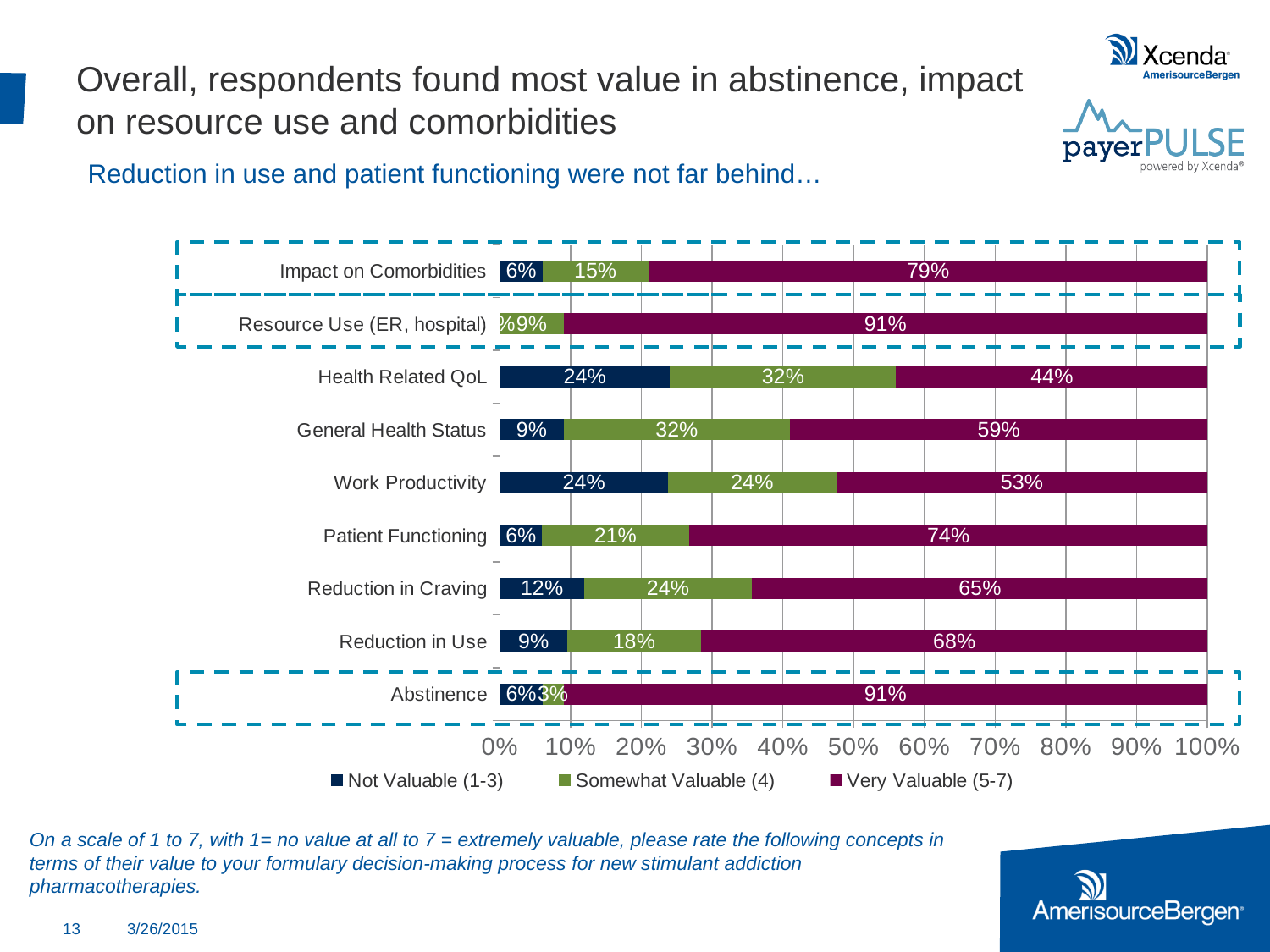

# Overall, respondents found most value in abstinence, impact on resource use and comorbidities
Reduction in use and patient functioning were not far behind…

### Chart

| Category | Not Valuable (1-3) | Somewhat Valuable (4) | Very Valuable (5-7) |
|---|---|---|---|
| Abstinence | 0.06 | 0.03 | 0.91 |
| Reduction in Use | 0.09 | 0.18 | 0.68 |
| Reduction in Craving | 0.12 | 0.24 | 0.65 |
| Patient Functioning | 0.06 | 0.21 | 0.74 |
| Work Productivity | 0.24 | 0.24 | 0.53 |
| General Health Status | 0.09 | 0.32 | 0.59 |
| Health Related QoL | 0.24 | 0.32 | 0.44 |
| Resource Use (ER, hospital) | 0.0 | 0.09 | 0.91 |
| Impact on Comorbidities | 0.06 | 0.15 | 0.79 |
On a scale of 1 to 7, with 1= no value at all to 7 = extremely valuable, please rate the following concepts in terms of their value to your formulary decision-making process for new stimulant addiction pharmacotherapies.
13
3/26/2015